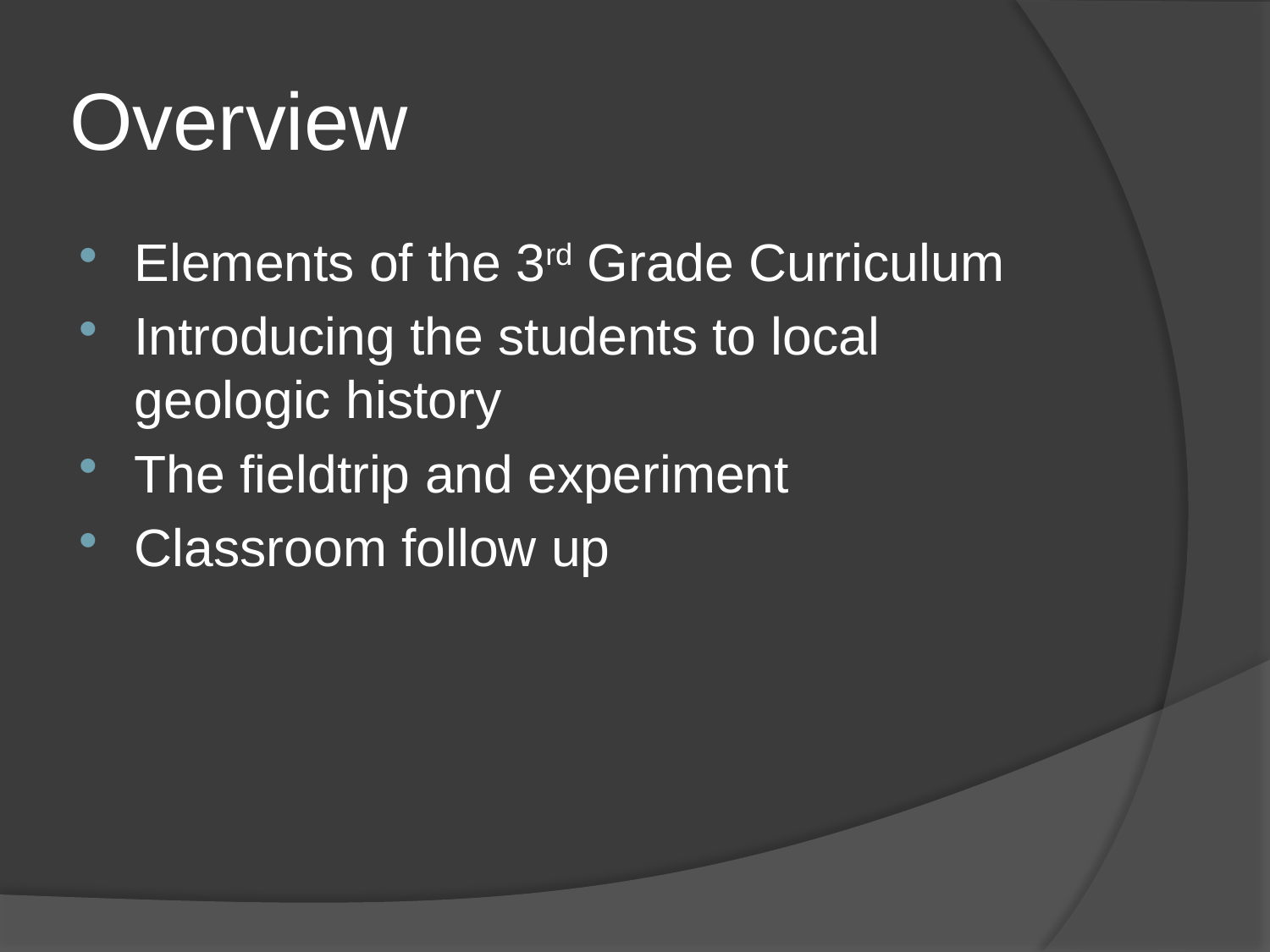

# Overview
Elements of the 3rd Grade Curriculum
Introducing the students to local geologic history
The fieldtrip and experiment
Classroom follow up